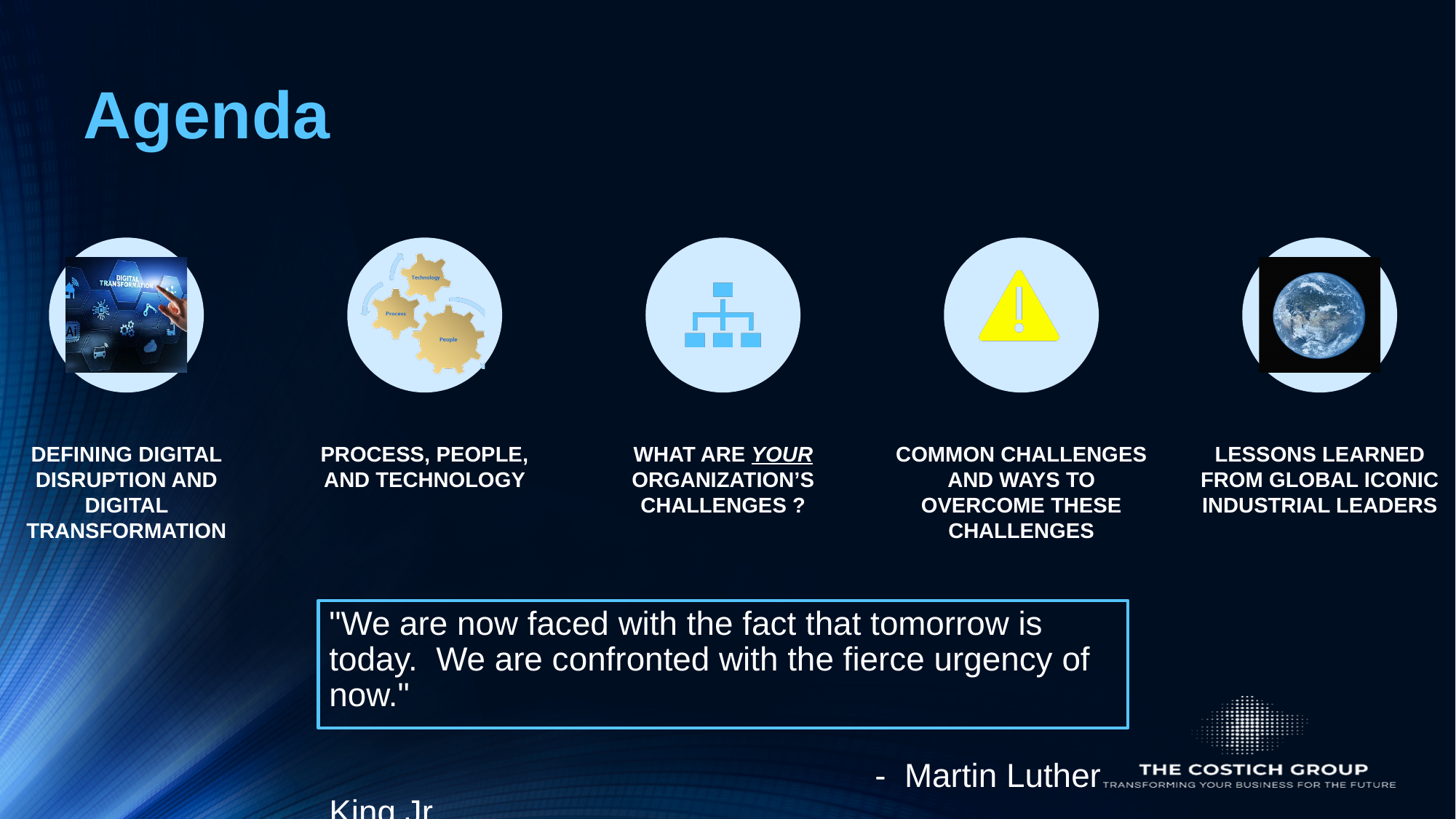

# Agenda
DEFINING DIGITAL DISRUPTION AND DIGITAL TRANSFORMATION
Process, People, and Technology
What are YOUR organization’s challenges ?
Common challenges and ways to overcome these challenges
Lessons learned from global iconic industrial leaders
"We are now faced with the fact that tomorrow is today.  We are confronted with the fierce urgency of now."
												-  Martin Luther King Jr